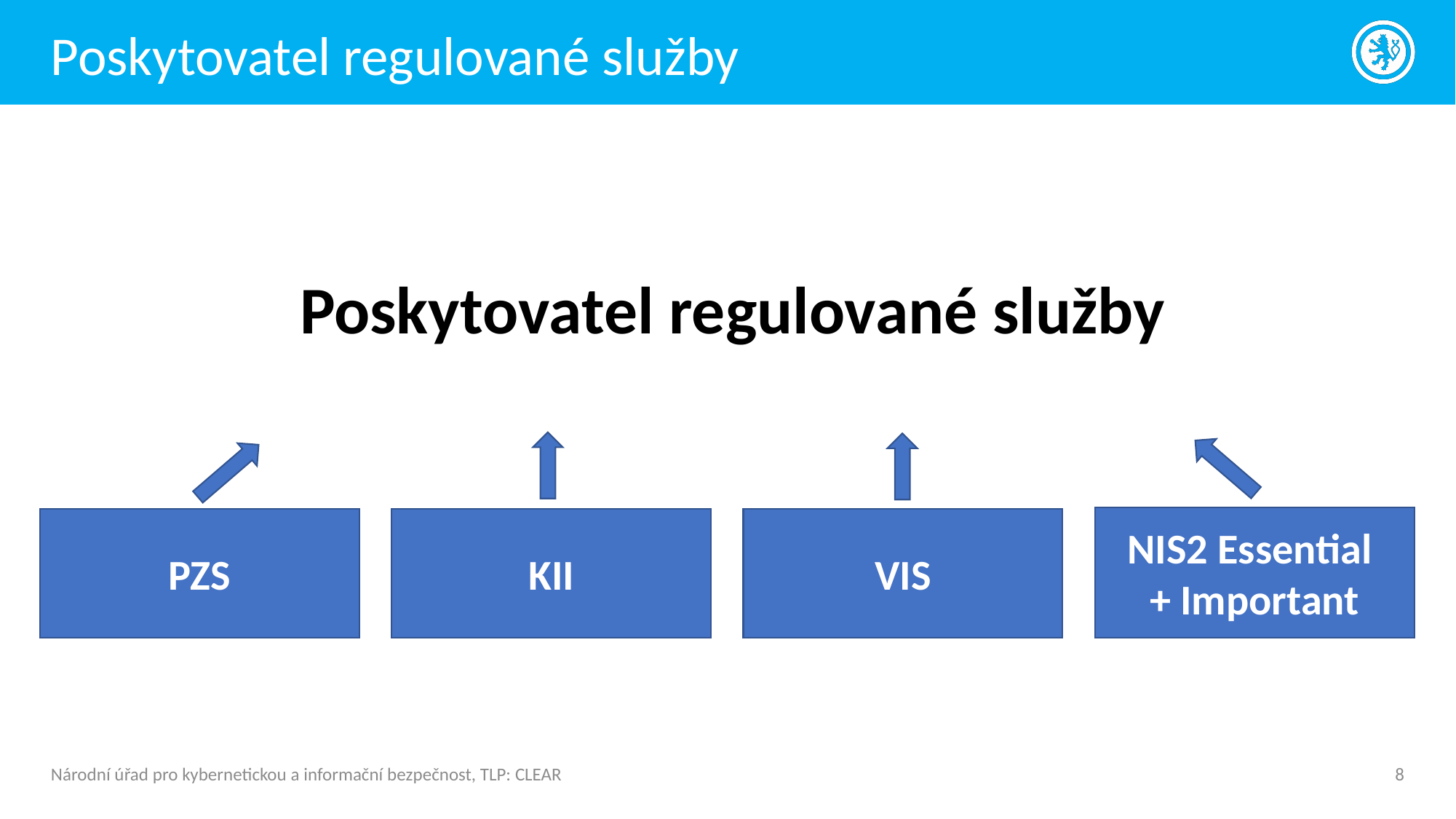

# Poskytovatel regulované služby

Poskytovatel regulované služby

NIS2 Essential
+ Important
VIS
PZS
KII
Národní úřad pro kybernetickou a informační bezpečnost, TLP: CLEAR
8